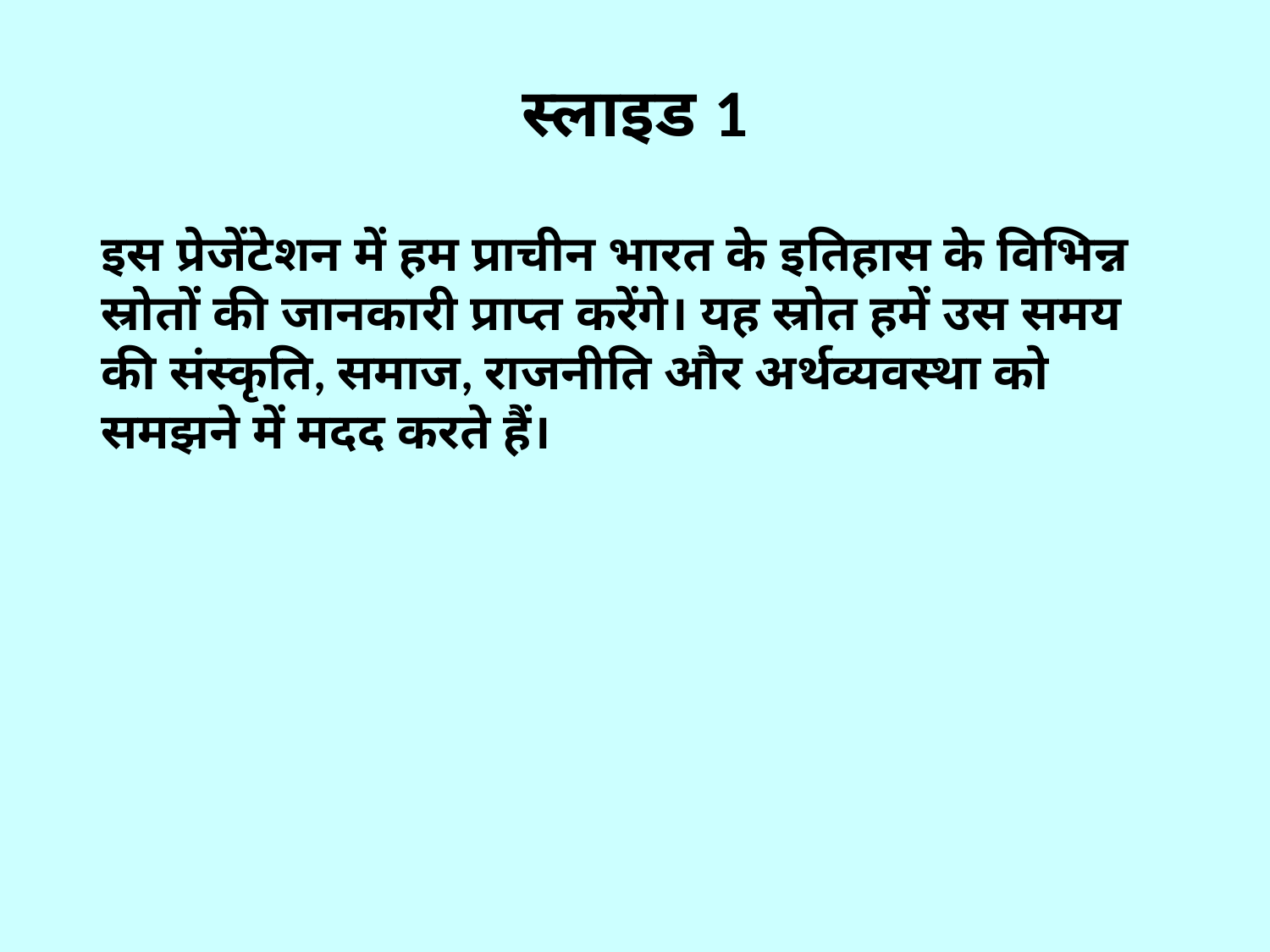

#
स्लाइड 1
इस प्रेजेंटेशन में हम प्राचीन भारत के इतिहास के विभिन्न स्रोतों की जानकारी प्राप्त करेंगे। यह स्रोत हमें उस समय की संस्कृति, समाज, राजनीति और अर्थव्यवस्था को समझने में मदद करते हैं।